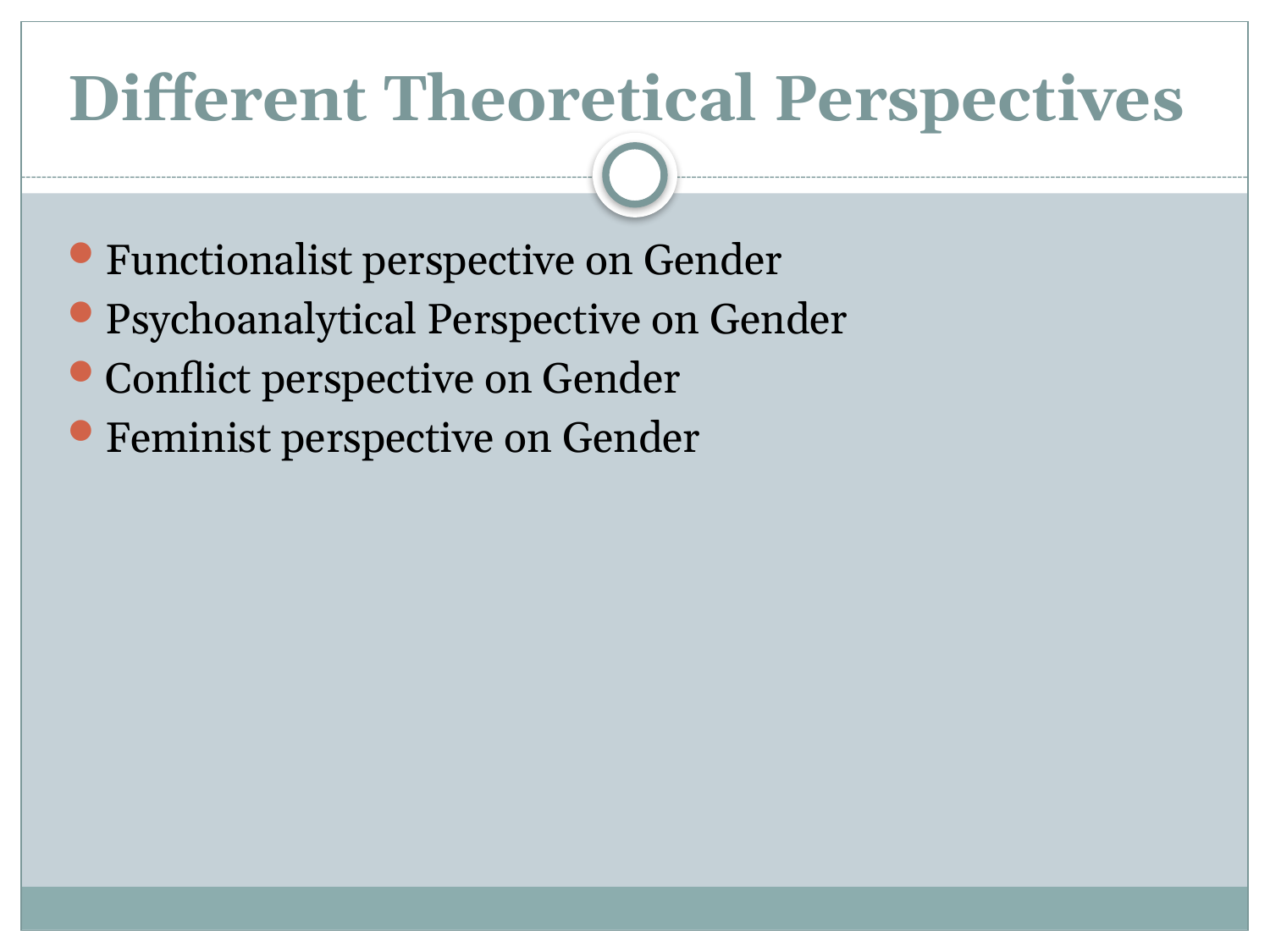

# Different Theoretical Perspectives
Functionalist perspective on Gender
Psychoanalytical Perspective on Gender
Conflict perspective on Gender
Feminist perspective on Gender